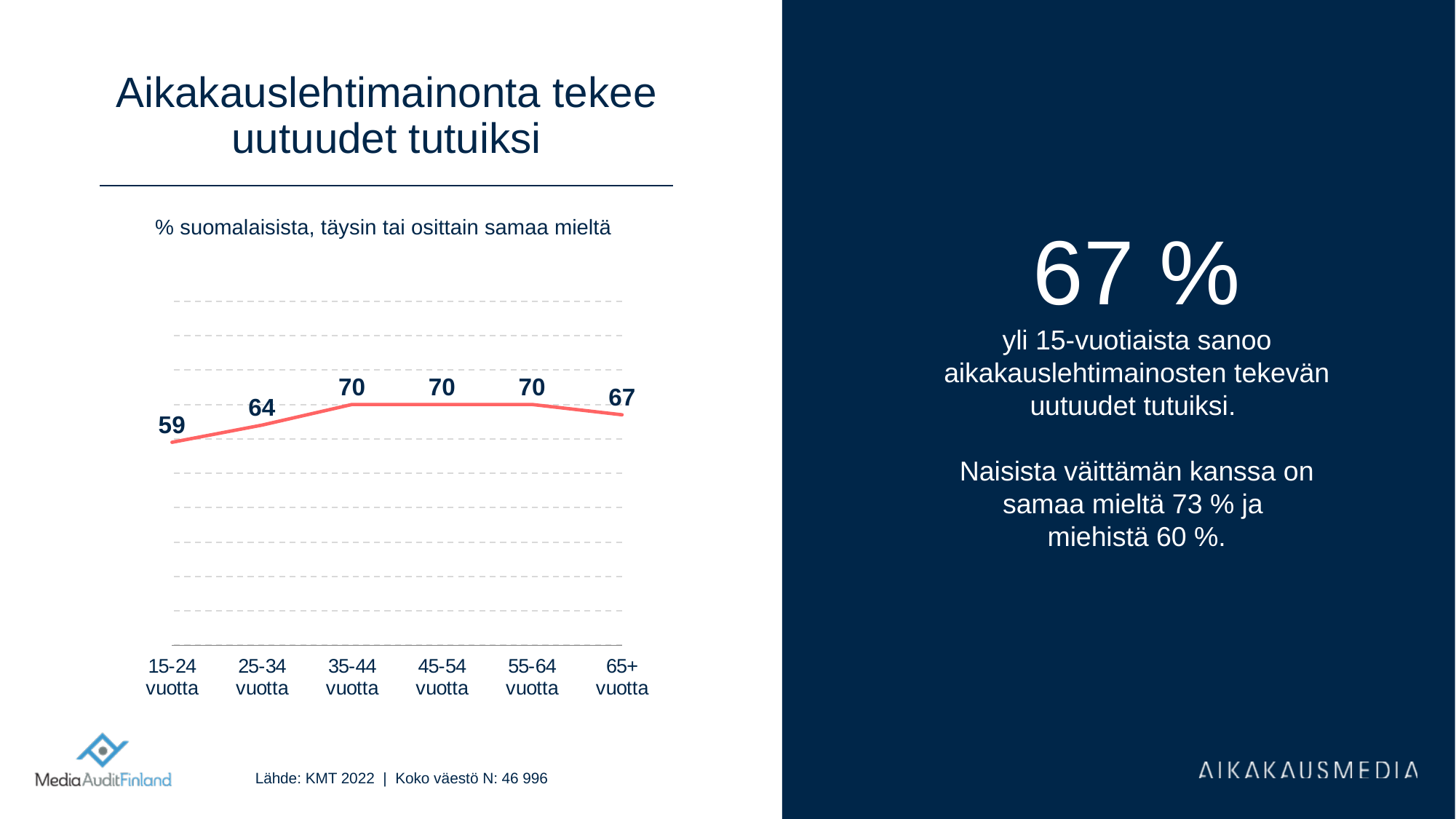

# Aikakauslehtimainonta tekee uutuudet tutuiksi

% suomalaisista, täysin tai osittain samaa mieltä
67 %
yli 15-vuotiaista sanoo aikakauslehtimainosten tekevän uutuudet tutuiksi.

Naisista väittämän kanssa on samaa mieltä 73 % ja
miehistä 60 %.

### Chart

| Category | Sarja 1 | Sarake1 | Sarake2 | Sarake3 | Sarake4 | Sarake5 |
|---|---|---|---|---|---|---|
| 15-24 vuotta | 59.0 | None | None | None | None | None |
| 25-34 vuotta | 64.0 | None | None | None | None | None |
| 35-44 vuotta | 70.0 | None | None | None | None | None |
| 45-54 vuotta | 70.0 | None | None | None | None | None |
| 55-64 vuotta | 70.0 | None | None | None | None | None |
| 65+ vuotta | 67.0 | None | None | None | None | None |
Lähde: KMT 2022  |  Koko väestö N: 46 996